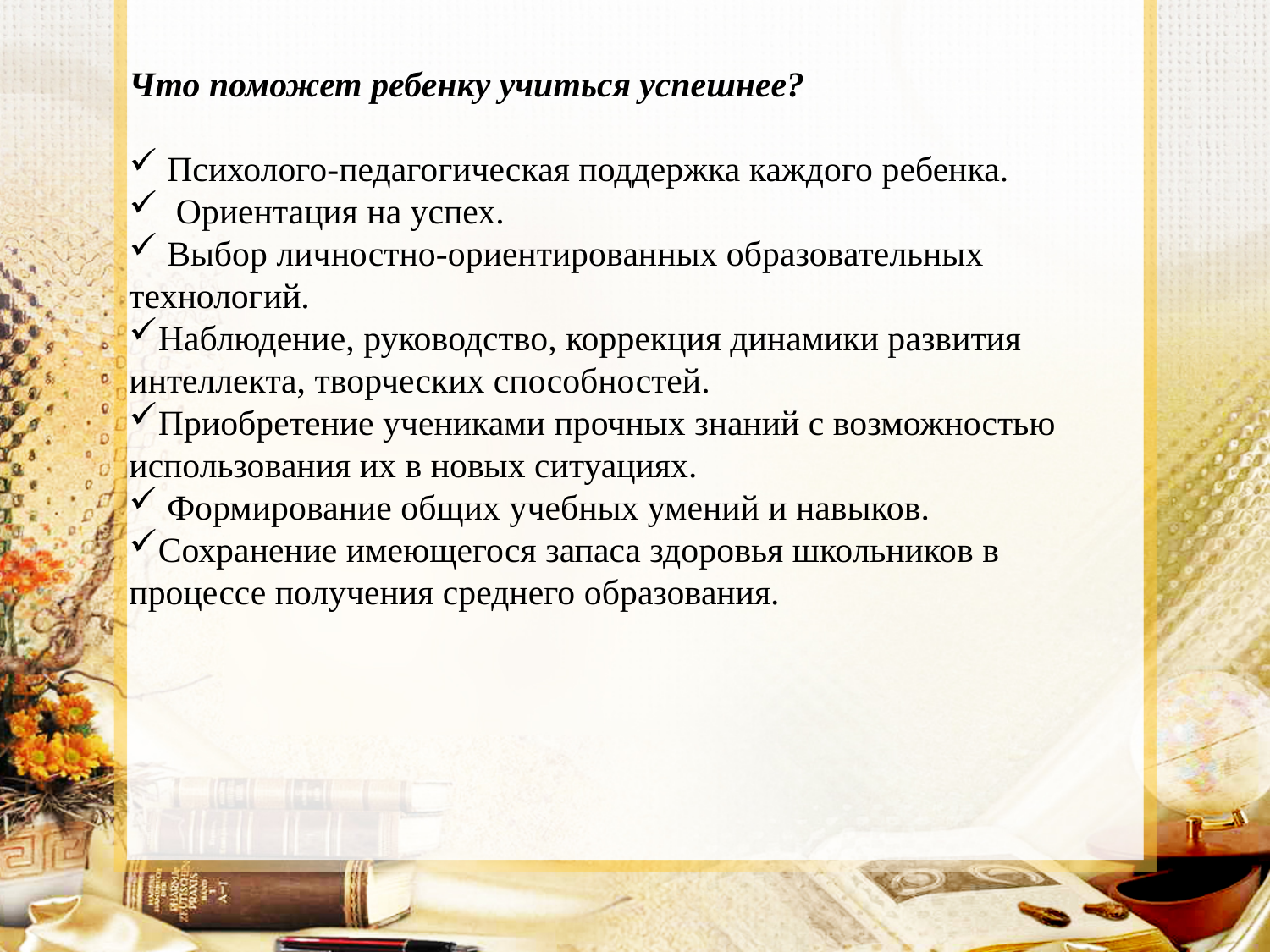

Что поможет ребенку учиться успешнее?

 Психолого-педагогическая поддержка каждого ребенка.
  Ориентация на успех.
 Выбор личностно-ориентированных образовательных технологий.
Наблюдение, руководство, коррекция динамики развития интеллекта, творческих способностей.
Приобретение учениками прочных знаний с возможностью использования их в новых ситуациях.
 Формирование общих учебных умений и навыков.
Сохранение имеющегося запаса здоровья школьников в процессе получения среднего образования.